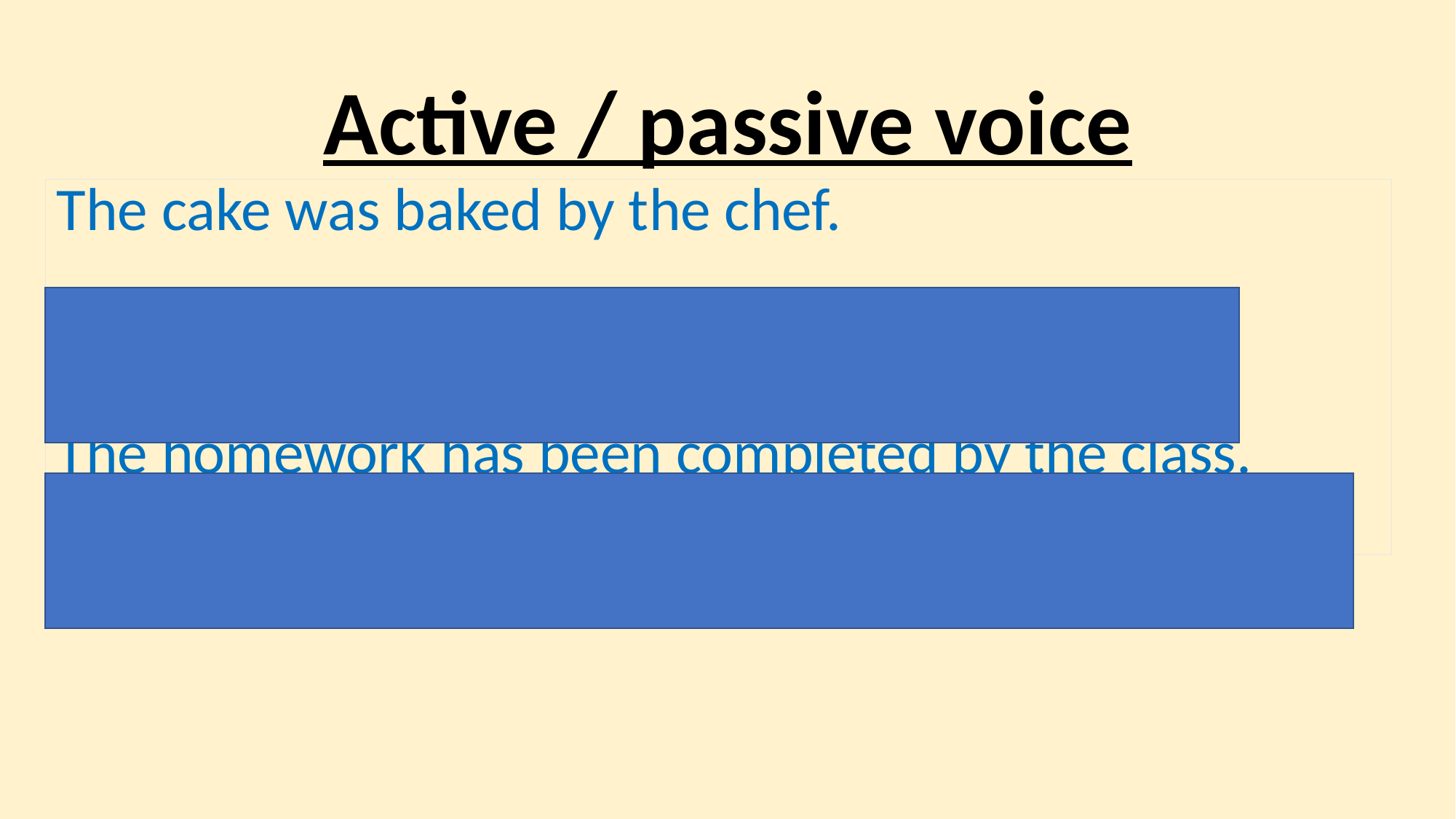

Active / passive voice
| The cake was baked by the chef. The window was broken during the storm. The homework has been completed by the class. |
| --- |